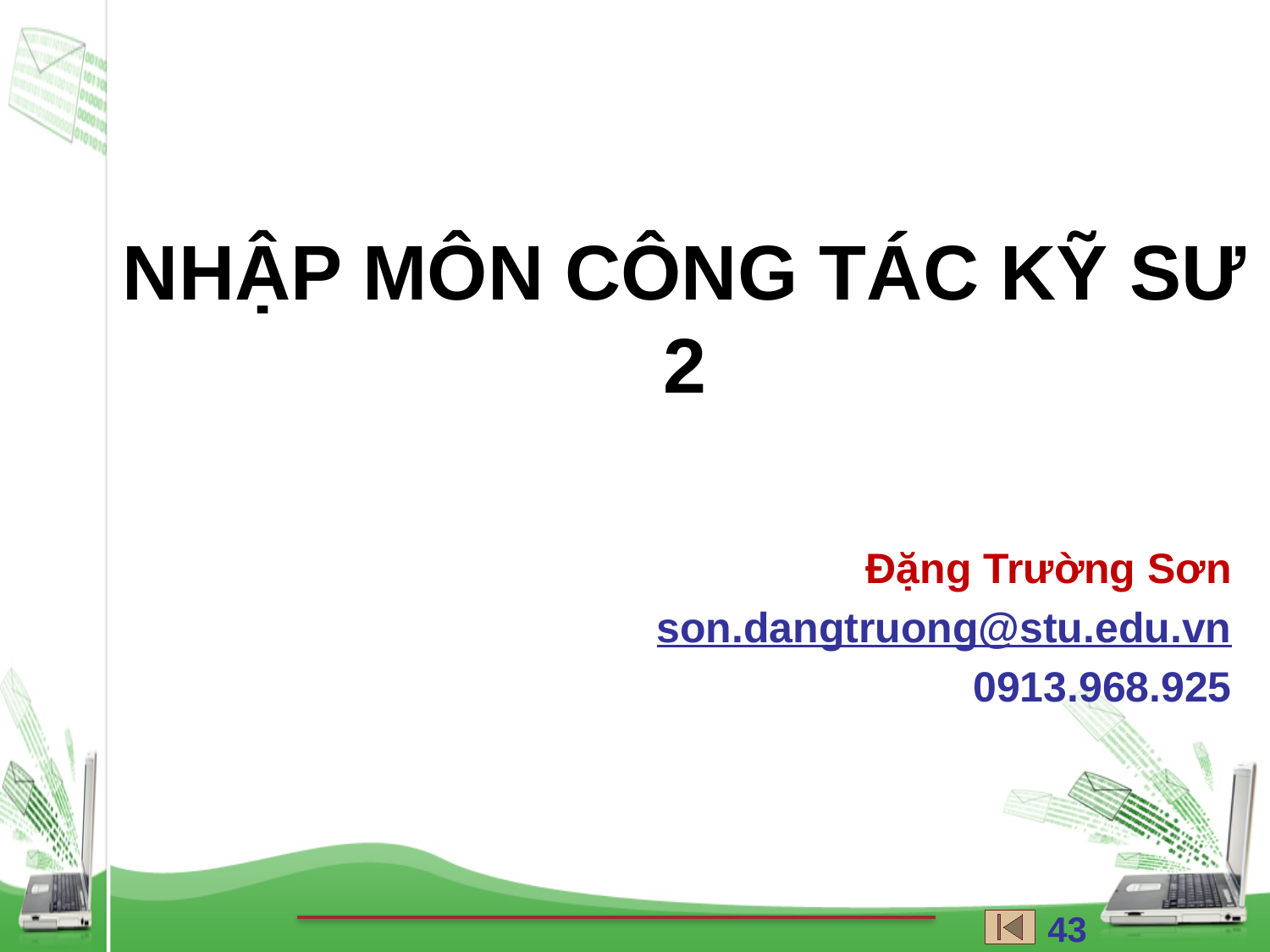

# NHẬP MÔN CÔNG TÁC KỸ SƯ 2
Đặng Trường Sơn
son.dangtruong@stu.edu.vn
0913.968.925
43